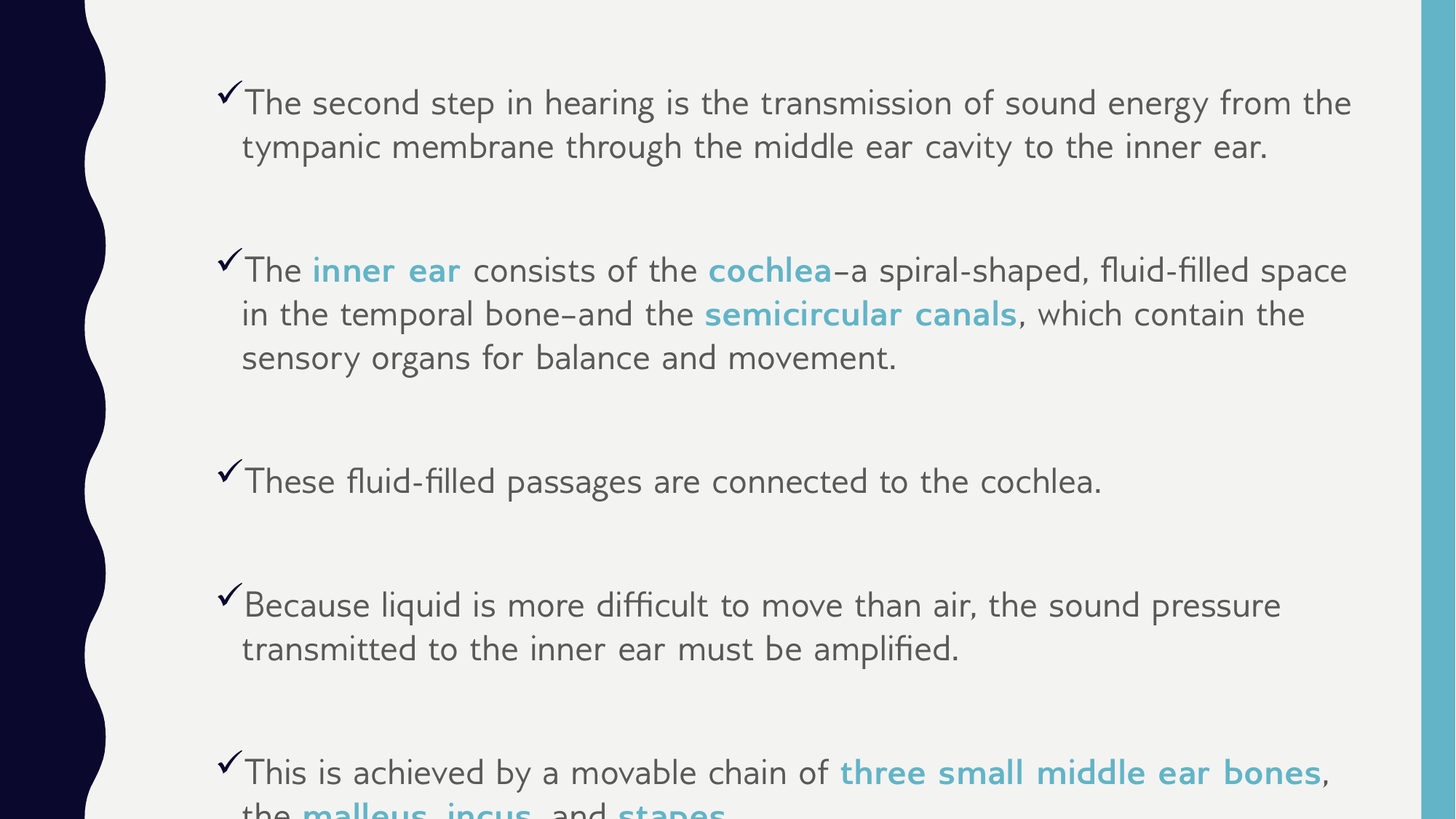

The second step in hearing is the transmission of sound energy from the tympanic membrane through the middle ear cavity to the inner ear.

The inner ear consists of the cochlea–a spiral-shaped, fluid-filled space in the temporal bone–and the semicircular canals, which contain the sensory organs for balance and movement.

These fluid-filled passages are connected to the cochlea.

Because liquid is more difficult to move than air, the sound pressure transmitted to the inner ear must be amplified.

This is achieved by a movable chain of three small middle ear bones, the malleus, incus, and stapes.